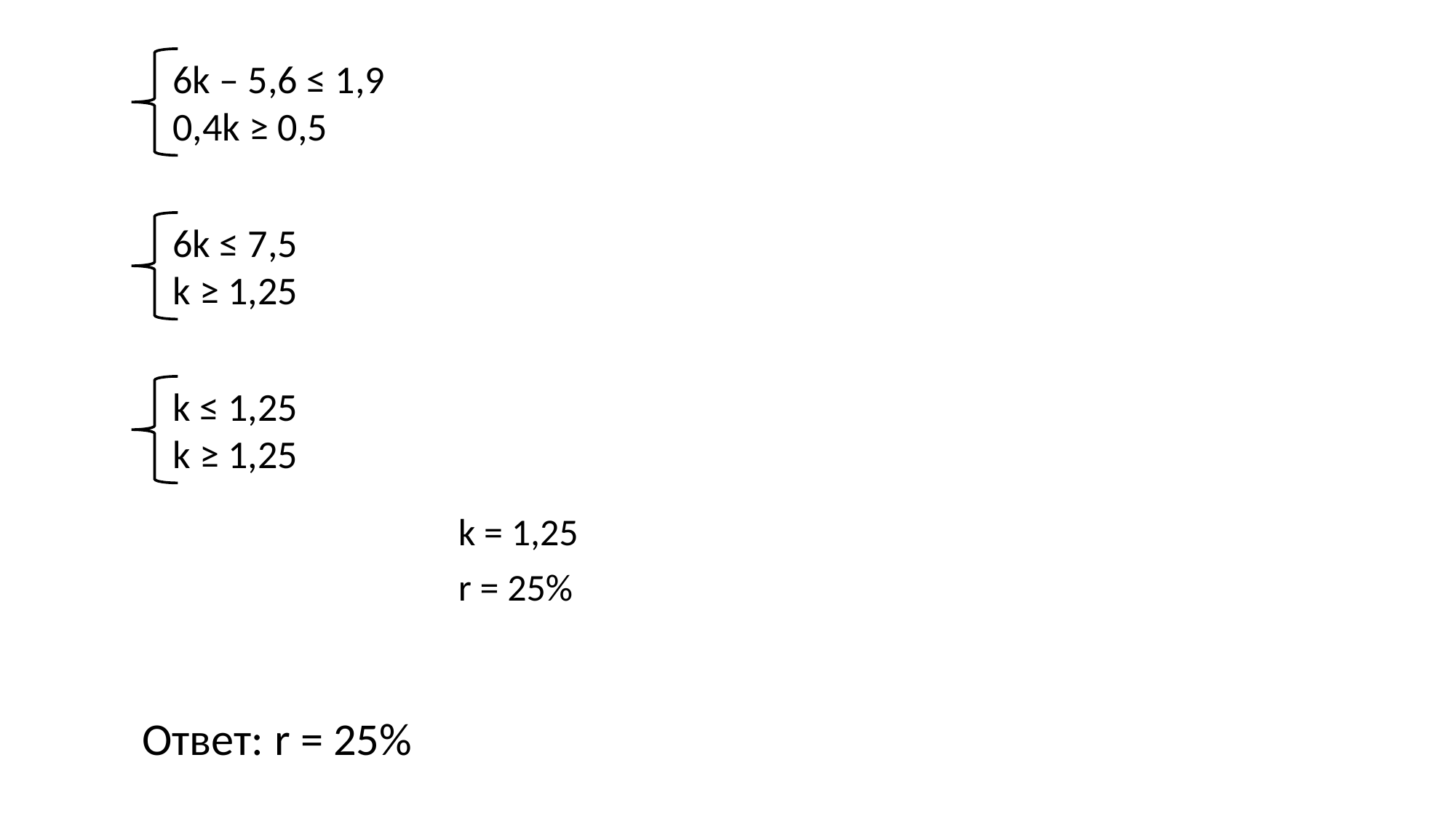

6k – 5,6 ≤ 1,9
0,4k ≥ 0,5

6k ≤ 7,5
k ≥ 1,25

k ≤ 1,25
k ≥ 1,25
k = 1,25
r = 25%
Ответ: r = 25%